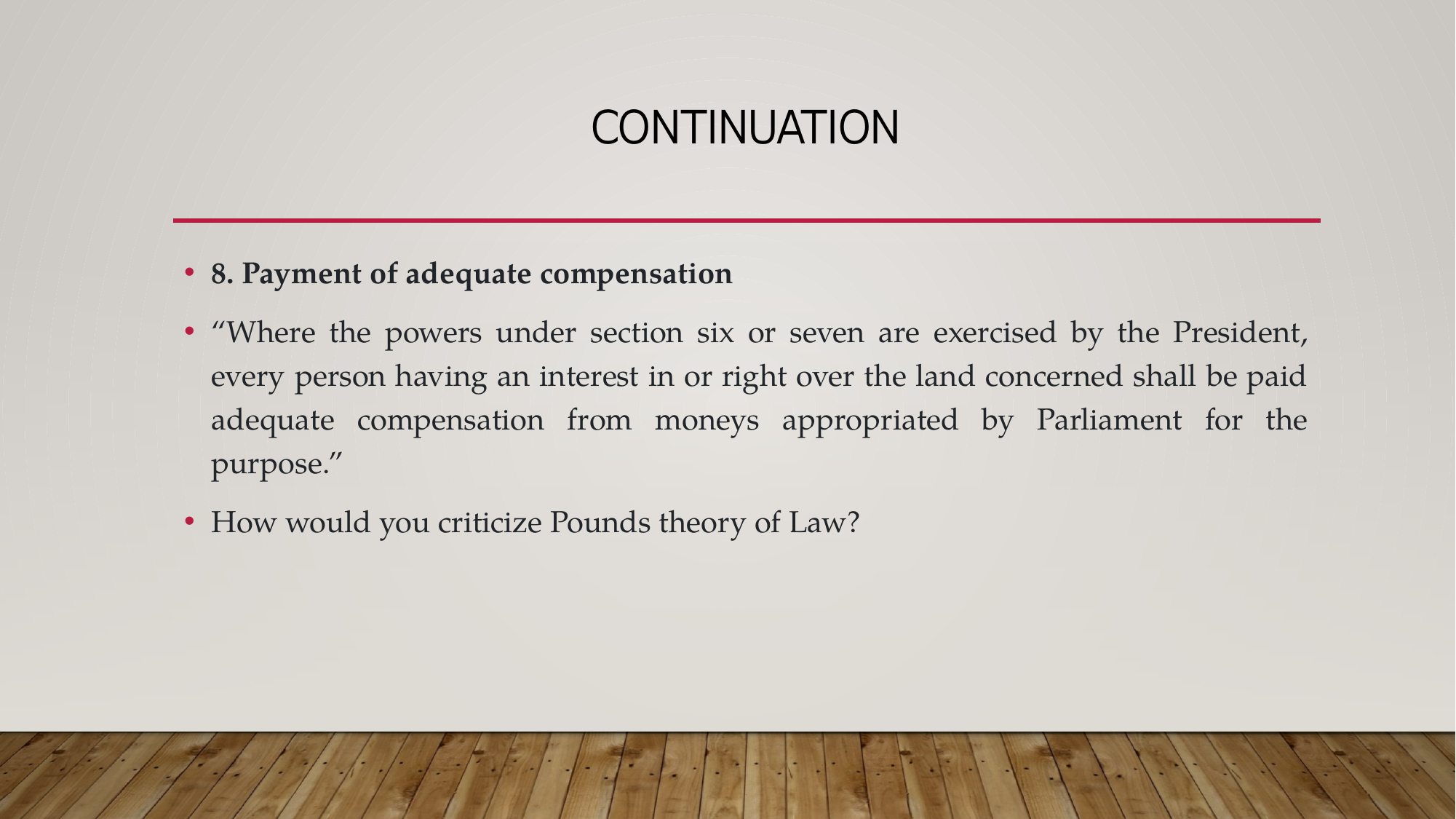

# continuation
8. Payment of adequate compensation
“Where the powers under section six or seven are exercised by the President, every person having an interest in or right over the land concerned shall be paid adequate compensation from moneys appropriated by Parliament for the purpose.”
How would you criticize Pounds theory of Law?